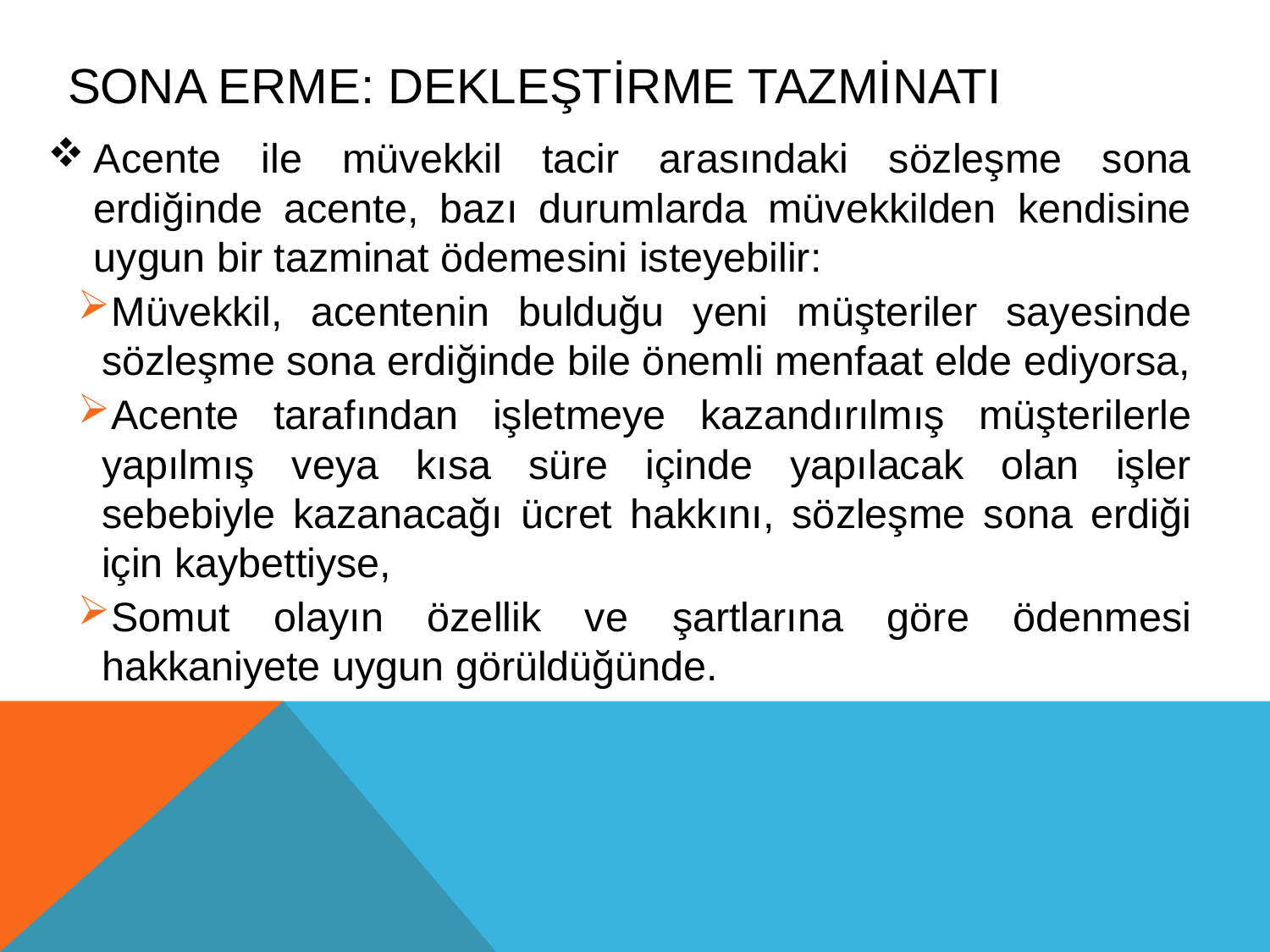

# SONA ERME: DEKLEŞTİRME TAZMİNATI
Acente ile müvekkil tacir arasındaki sözleşme sona erdiğinde acente, bazı durumlarda müvekkilden kendisine uygun bir tazminat ödemesini isteyebilir:
Müvekkil, acentenin bulduğu yeni müşteriler sayesinde sözleşme sona erdiğinde bile önemli menfaat elde ediyorsa,
Acente tarafından işletmeye kazandırılmış müşterilerle yapılmış veya kısa süre içinde yapılacak olan işler sebebiyle kazanacağı ücret hakkını, sözleşme sona erdiği için kaybettiyse,
Somut olayın özellik ve şartlarına göre ödenmesi hakkaniyete uygun görüldüğünde.